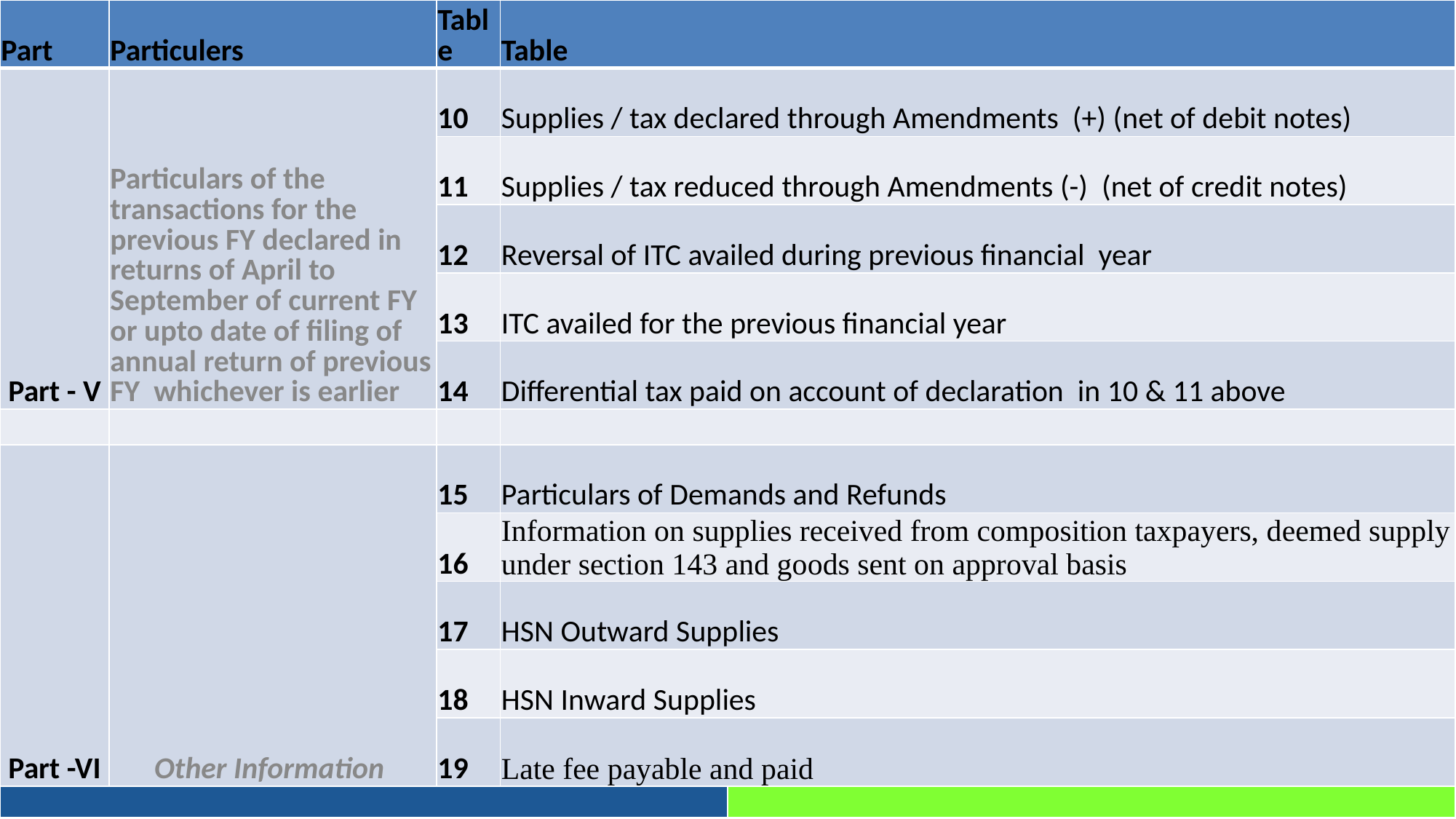

| Part | Particulers | Table | Table |
| --- | --- | --- | --- |
| Part - V | Particulars of the transactions for the previous FY declared in returns of April to September of current FY or upto date of filing of annual return of previous FY whichever is earlier | 10 | Supplies / tax declared through Amendments (+) (net of debit notes) |
|  |  | 11 | Supplies / tax reduced through Amendments (-) (net of credit notes) |
|  |  | 12 | Reversal of ITC availed during previous financial year |
|  |  | 13 | ITC availed for the previous financial year |
|  |  | 14 | Differential tax paid on account of declaration in 10 & 11 above |
|  |  |  |  |
| Part -VI | Other Information | 15 | Particulars of Demands and Refunds |
|  |  | 16 | Information on supplies received from composition taxpayers, deemed supply under section 143 and goods sent on approval basis |
|  |  | 17 | HSN Outward Supplies |
|  |  | 18 | HSN Inward Supplies |
|  |  | 19 | Late fee payable and paid |